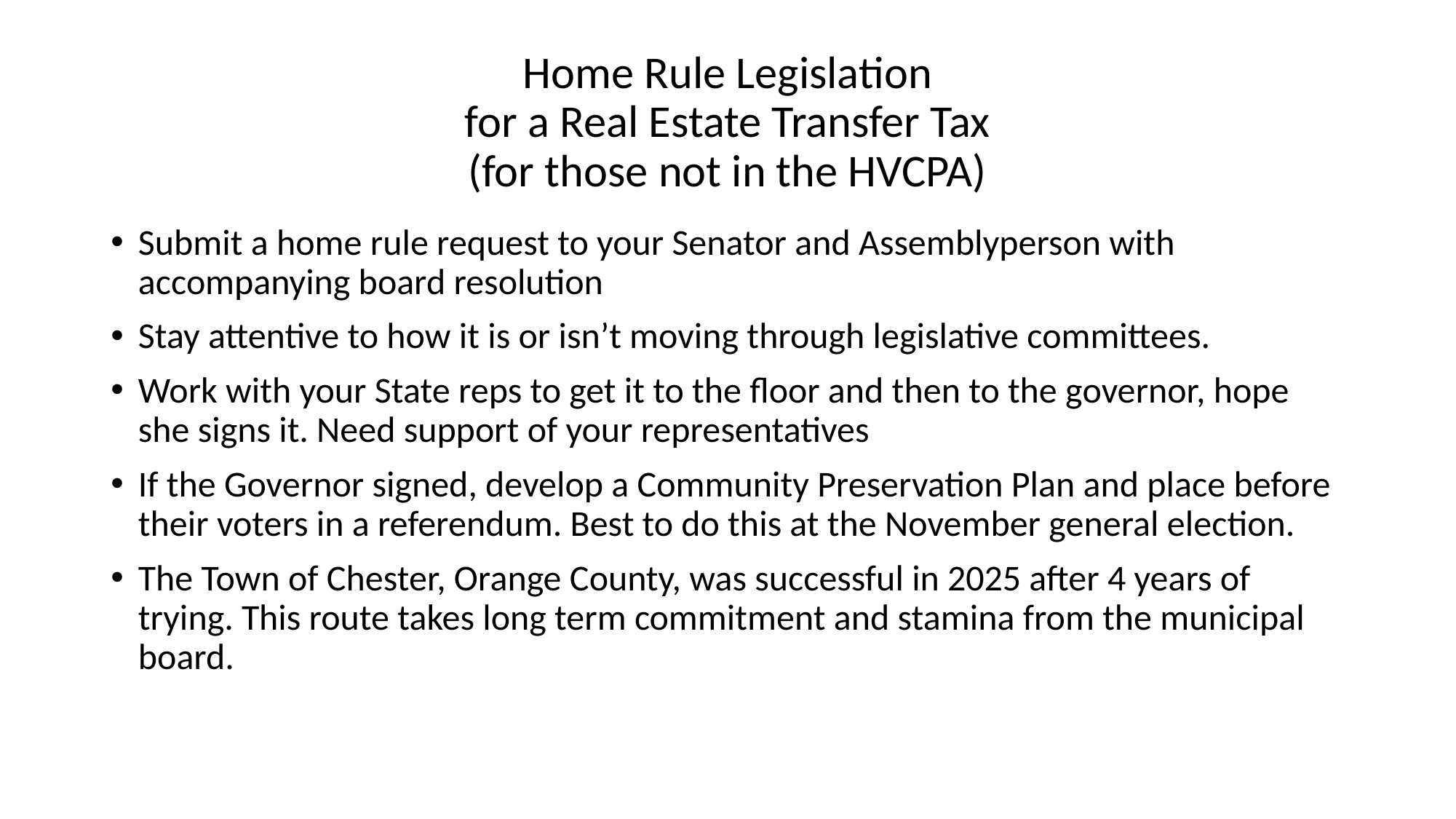

# Home Rule Legislation for a Real Estate Transfer Tax (for those not in the HVCPA)
Submit a home rule request to your Senator and Assemblyperson with accompanying board resolution
Stay attentive to how it is or isn’t moving through legislative committees.
Work with your State reps to get it to the floor and then to the governor, hope she signs it. Need support of your representatives
If the Governor signed, develop a Community Preservation Plan and place before their voters in a referendum. Best to do this at the November general election.
The Town of Chester, Orange County, was successful in 2025 after 4 years of trying. This route takes long term commitment and stamina from the municipal board.